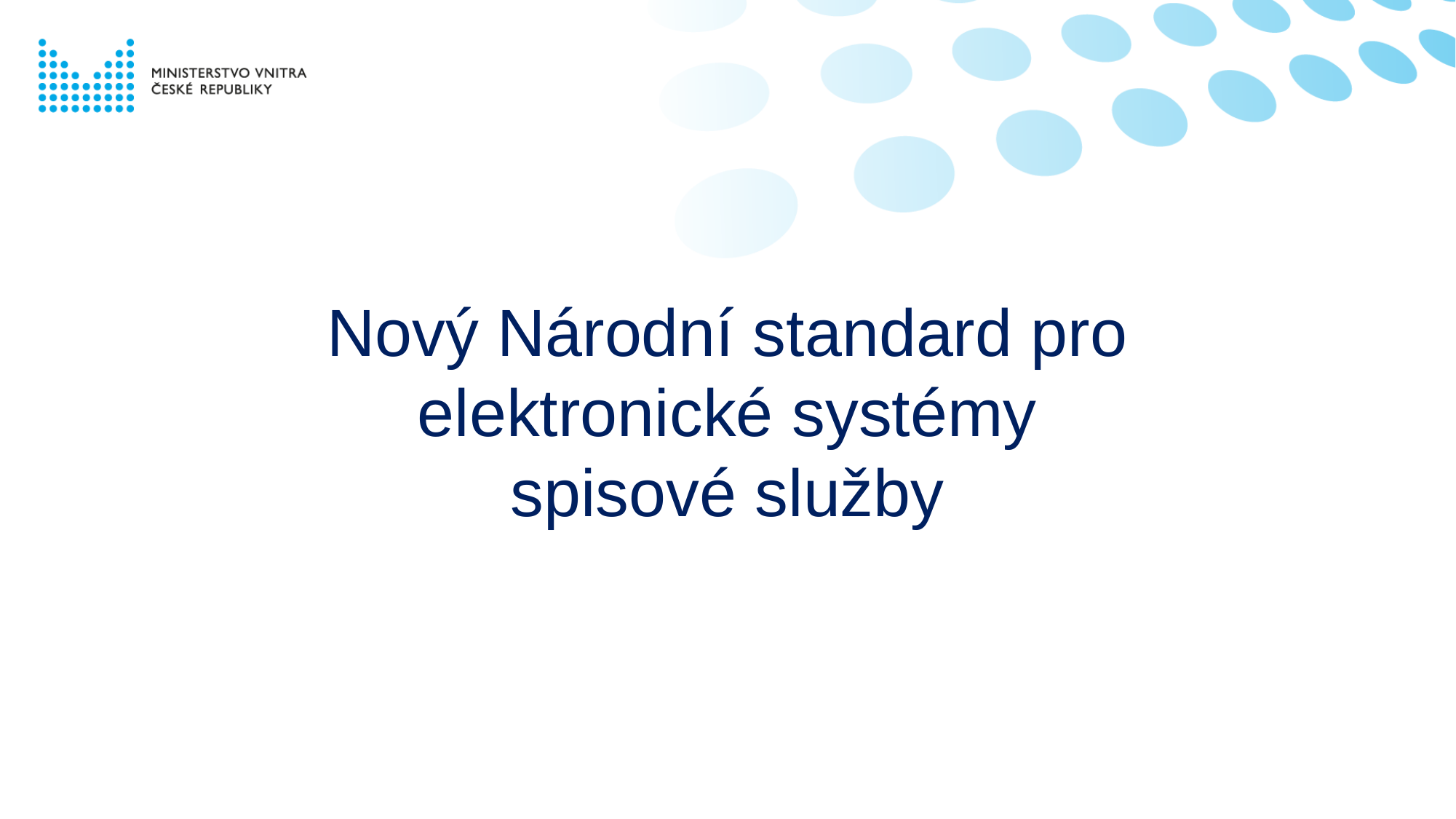

# Nový Národní standard pro elektronické systémy spisové služby